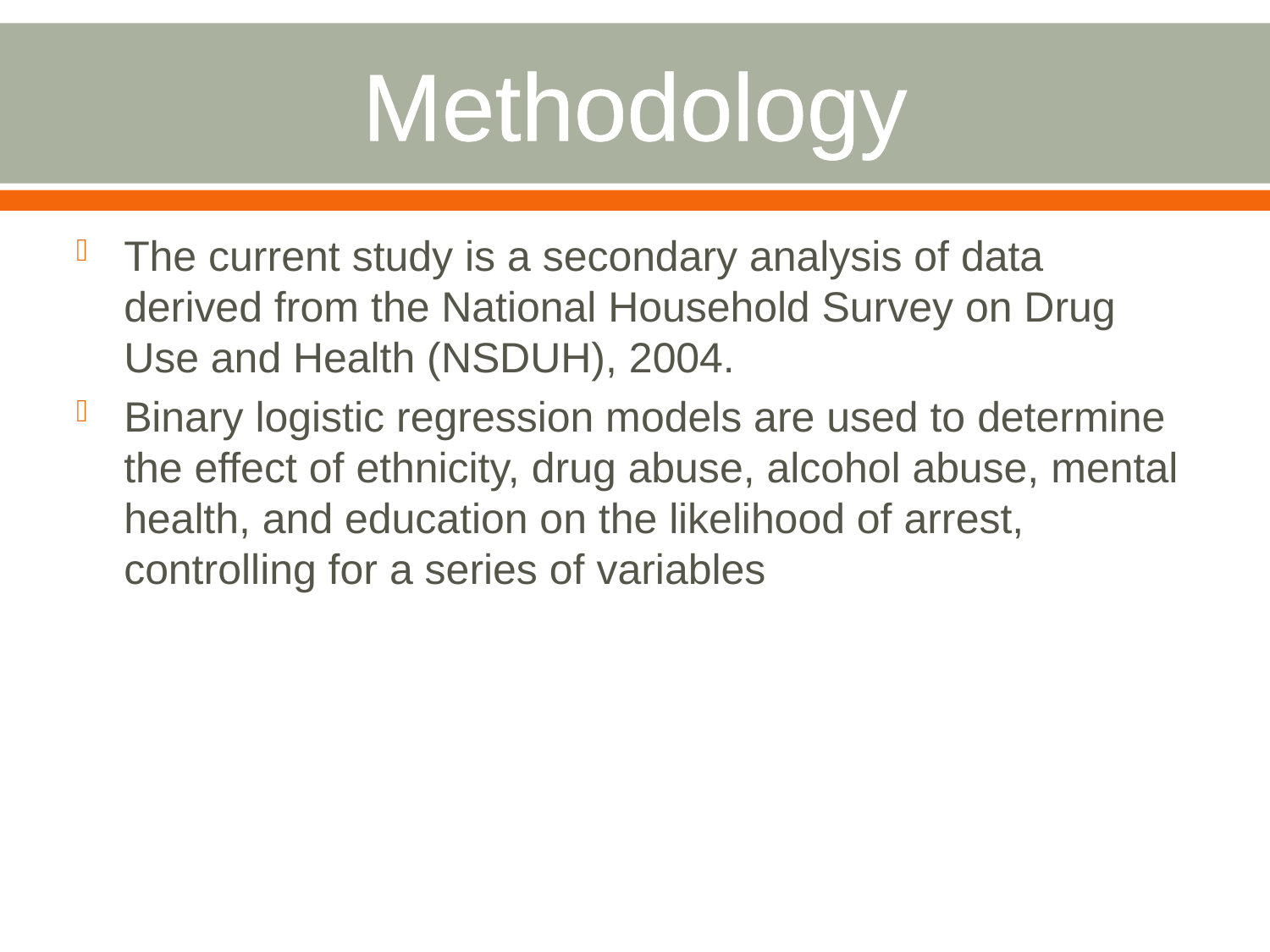

# Methodology
The current study is a secondary analysis of data derived from the National Household Survey on Drug Use and Health (NSDUH), 2004.
Binary logistic regression models are used to determine the effect of ethnicity, drug abuse, alcohol abuse, mental health, and education on the likelihood of arrest, controlling for a series of variables